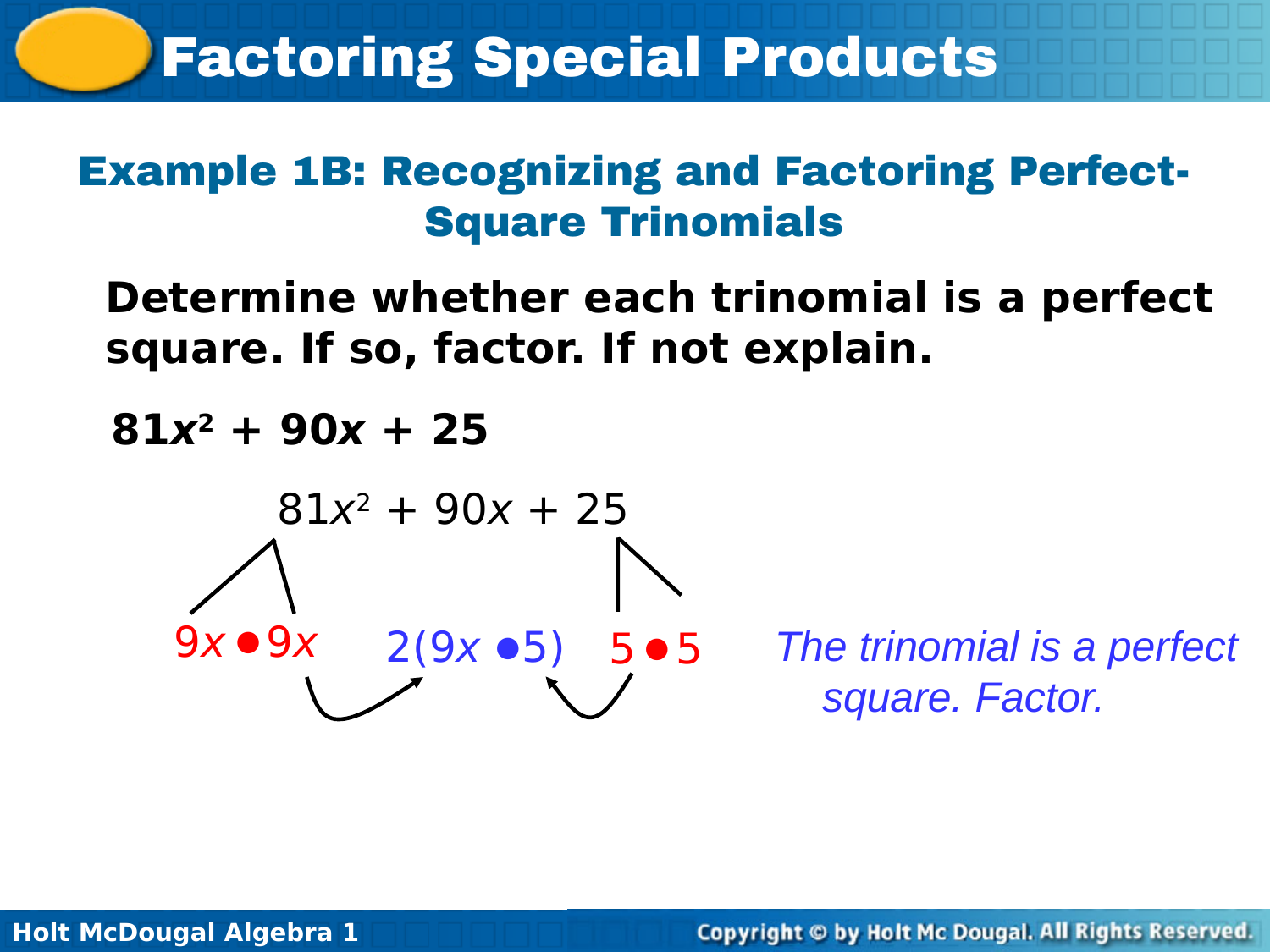

Example 1B: Recognizing and Factoring Perfect-Square Trinomials
Determine whether each trinomial is a perfect square. If so, factor. If not explain.
81x2 + 90x + 25
81x2 + 90x + 25

9x   9x
2(9x   5)
5   5
●
●
●

The trinomial is a perfect square. Factor.